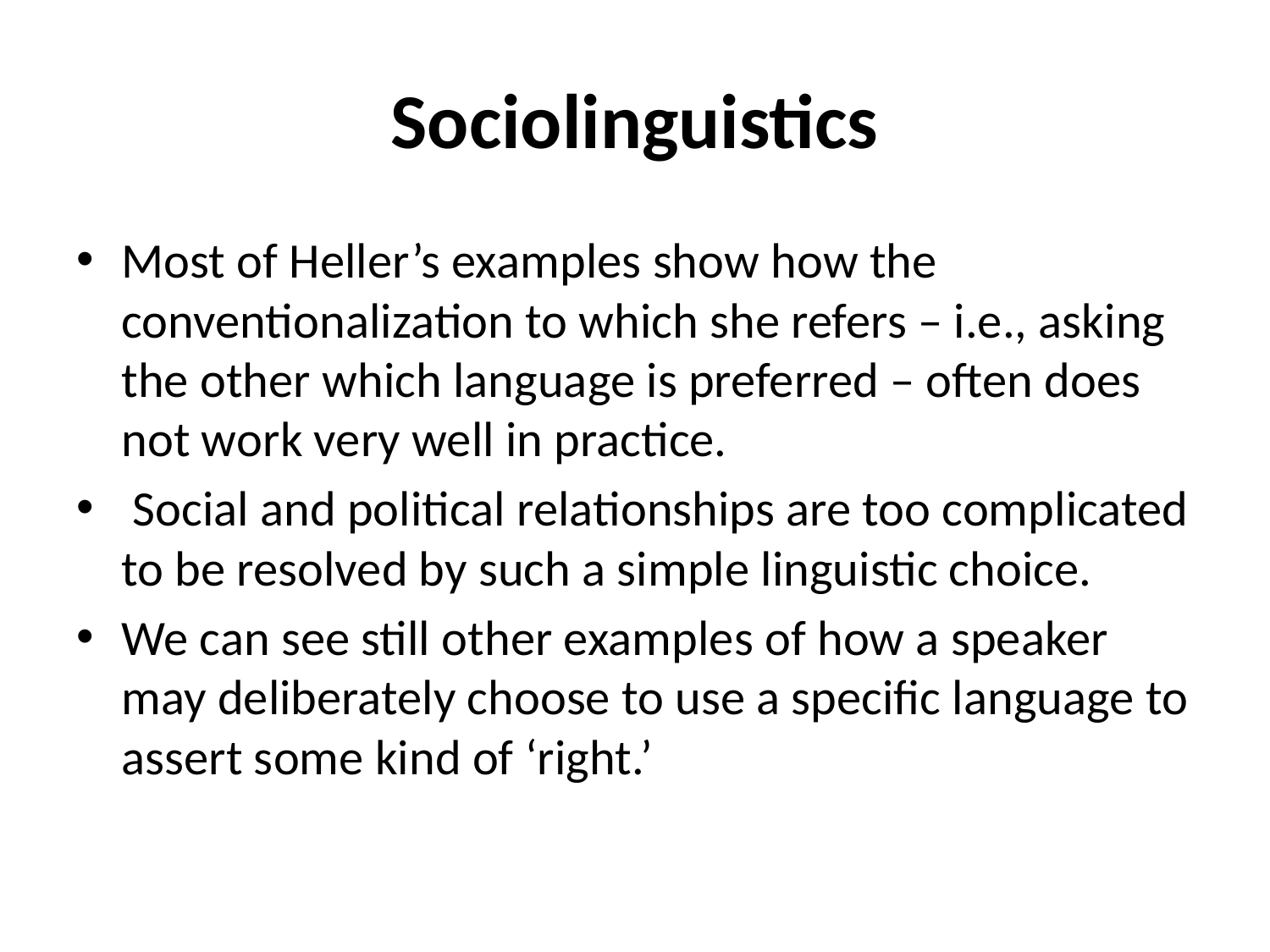

# Sociolinguistics
Most of Heller’s examples show how the conventionalization to which she refers – i.e., asking the other which language is preferred – often does not work very well in practice.
 Social and political relationships are too complicated to be resolved by such a simple linguistic choice.
We can see still other examples of how a speaker may deliberately choose to use a specific language to assert some kind of ‘right.’